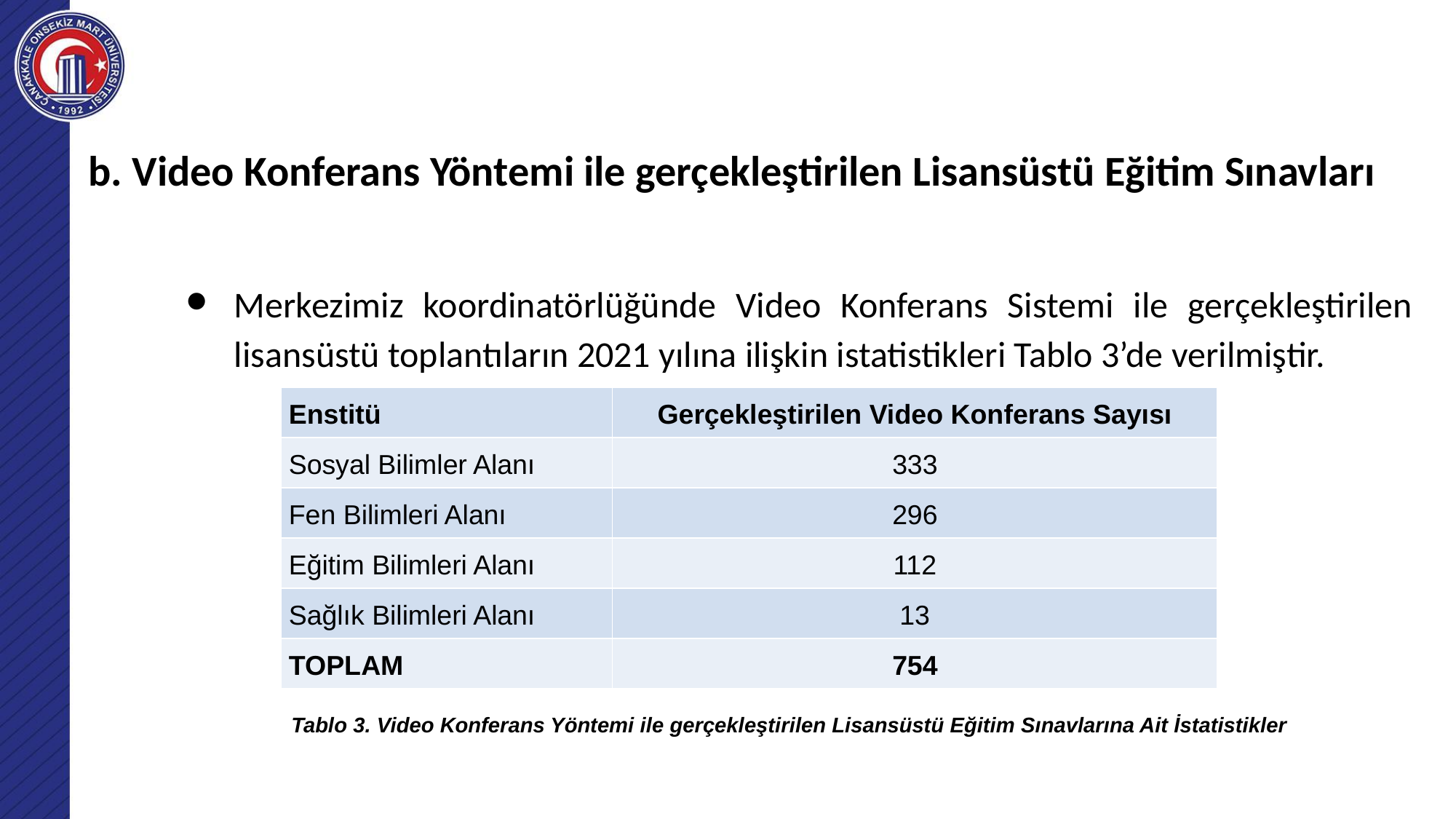

b. Video Konferans Yöntemi ile gerçekleştirilen Lisansüstü Eğitim Sınavları
# .
Merkezimiz koordinatörlüğünde Video Konferans Sistemi ile gerçekleştirilen lisansüstü toplantıların 2021 yılına ilişkin istatistikleri Tablo 3’de verilmiştir.
| Enstitü | Gerçekleştirilen Video Konferans Sayısı |
| --- | --- |
| Sosyal Bilimler Alanı | 333 |
| Fen Bilimleri Alanı | 296 |
| Eğitim Bilimleri Alanı | 112 |
| Sağlık Bilimleri Alanı | 13 |
| TOPLAM | 754 |
Tablo 3. Video Konferans Yöntemi ile gerçekleştirilen Lisansüstü Eğitim Sınavlarına Ait İstatistikler